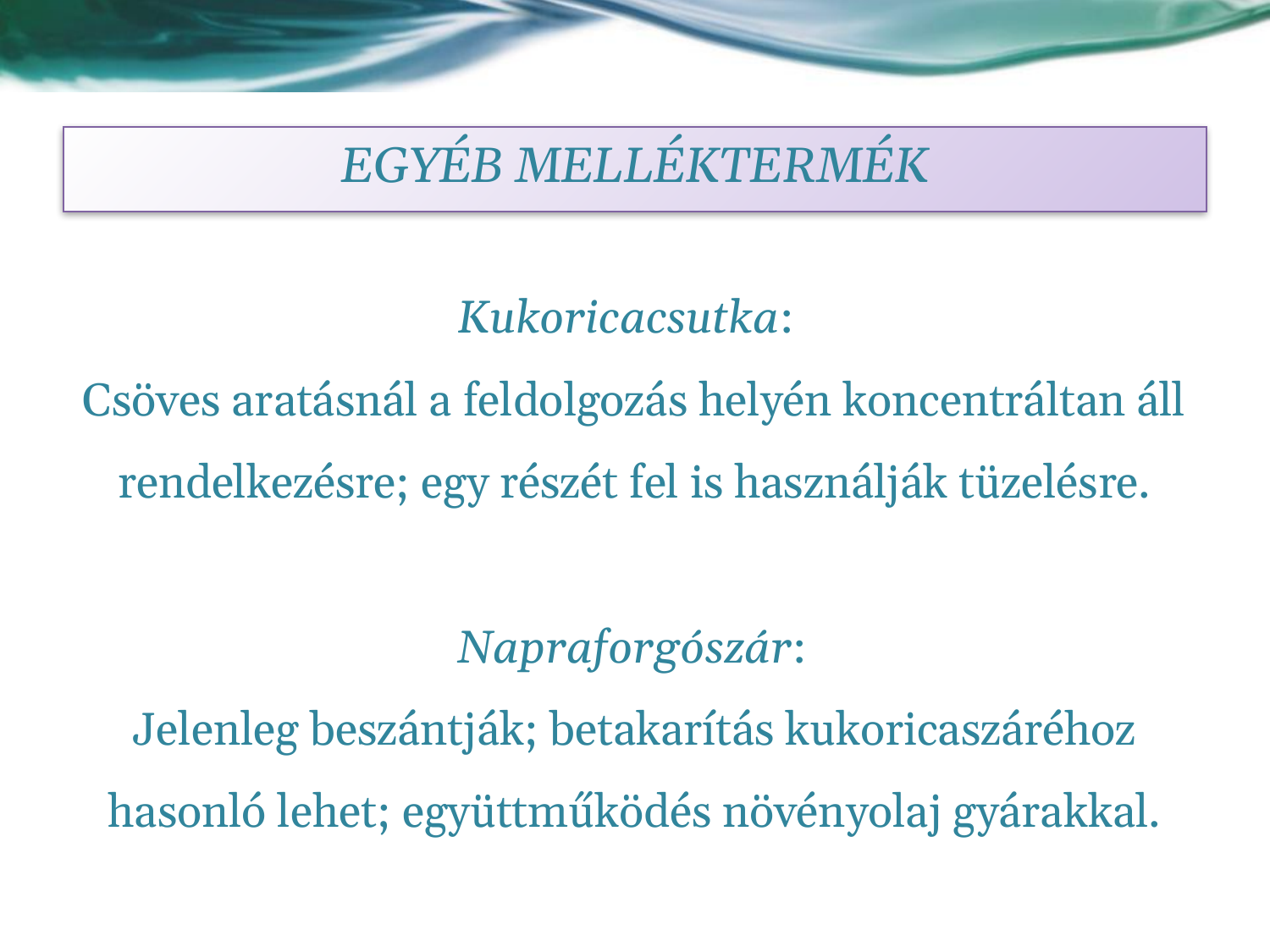

# EGYÉB MELLÉKTERMÉK
Kukoricacsutka:
Csöves aratásnál a feldolgozás helyén koncentráltan áll rendelkezésre; egy részét fel is használják tüzelésre.

Napraforgószár:
Jelenleg beszántják; betakarítás kukoricaszáréhoz hasonló lehet; együttműködés növényolaj gyárakkal.